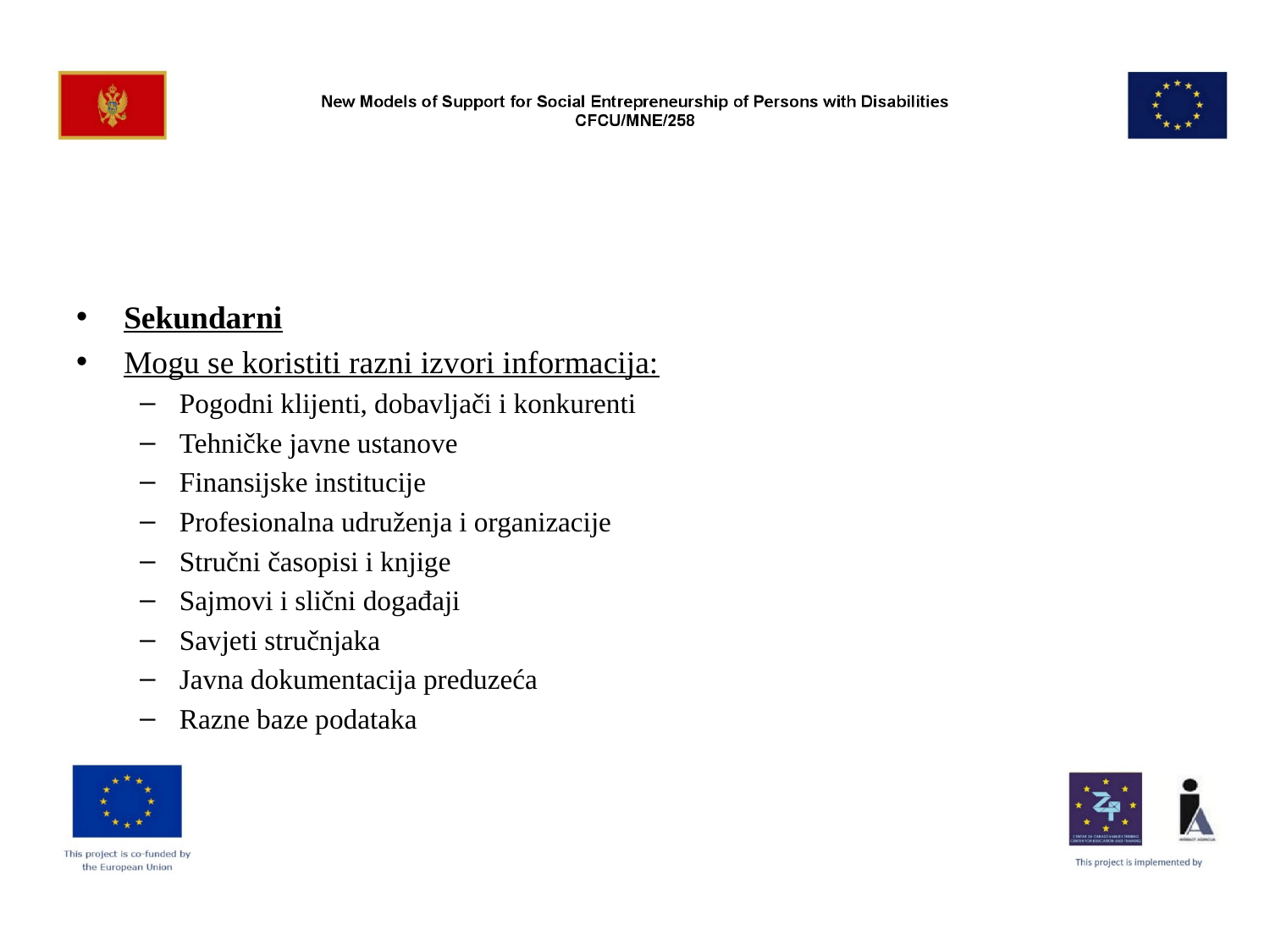

#
Sekundarni
Mogu se koristiti razni izvori informacija:
Pogodni klijenti, dobavljači i konkurenti
Tehničke javne ustanove
Finansijske institucije
Profesionalna udruženja i organizacije
Stručni časopisi i knjige
Sajmovi i slični događaji
Savjeti stručnjaka
Javna dokumentacija preduzeća
Razne baze podataka